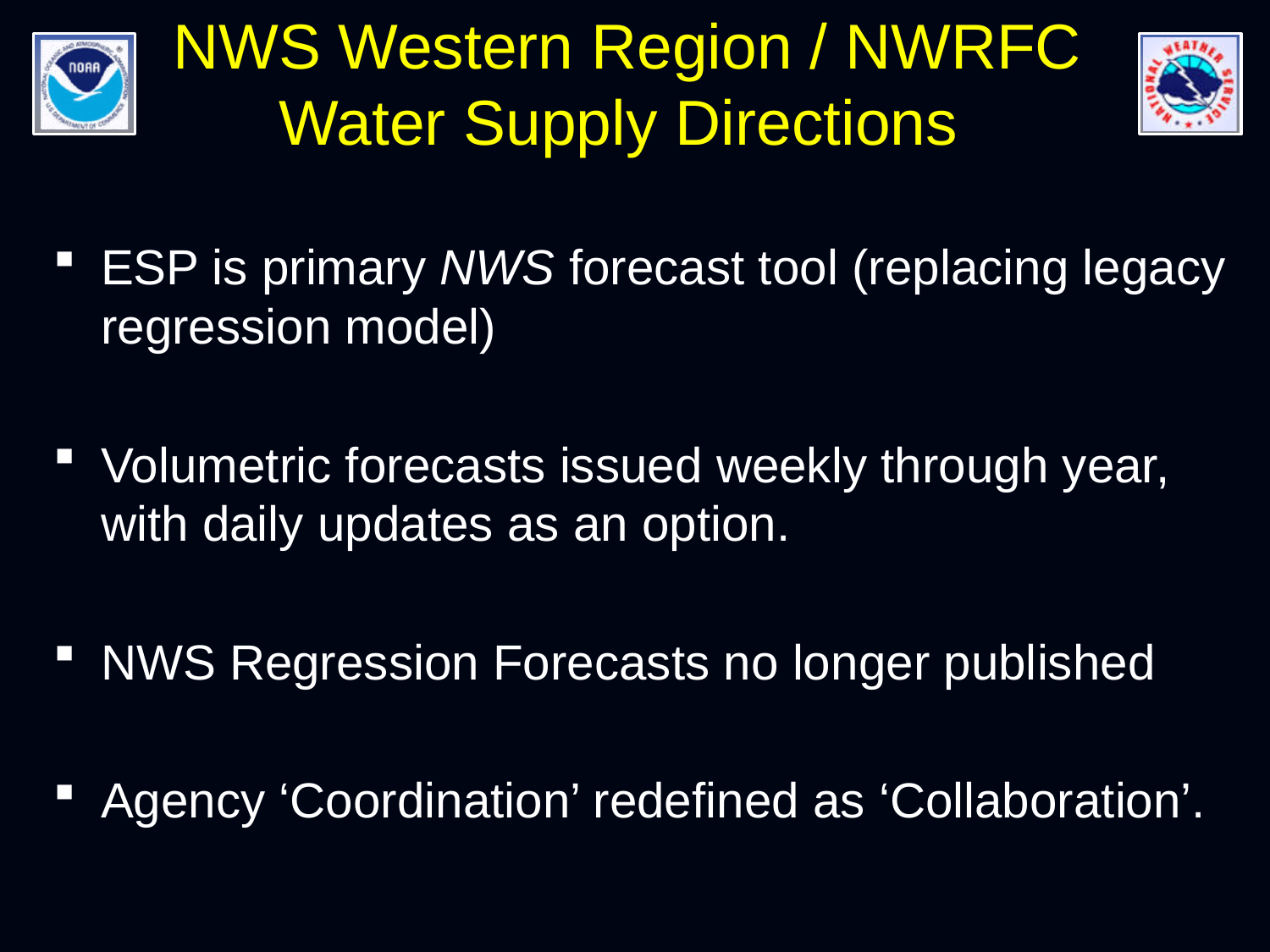

# NWS Western Region / NWRFC Water Supply Directions
ESP is primary NWS forecast tool (replacing legacy regression model)

Volumetric forecasts issued weekly through year, with daily updates as an option.

NWS Regression Forecasts no longer published

Agency ‘Coordination’ redefined as ‘Collaboration’.